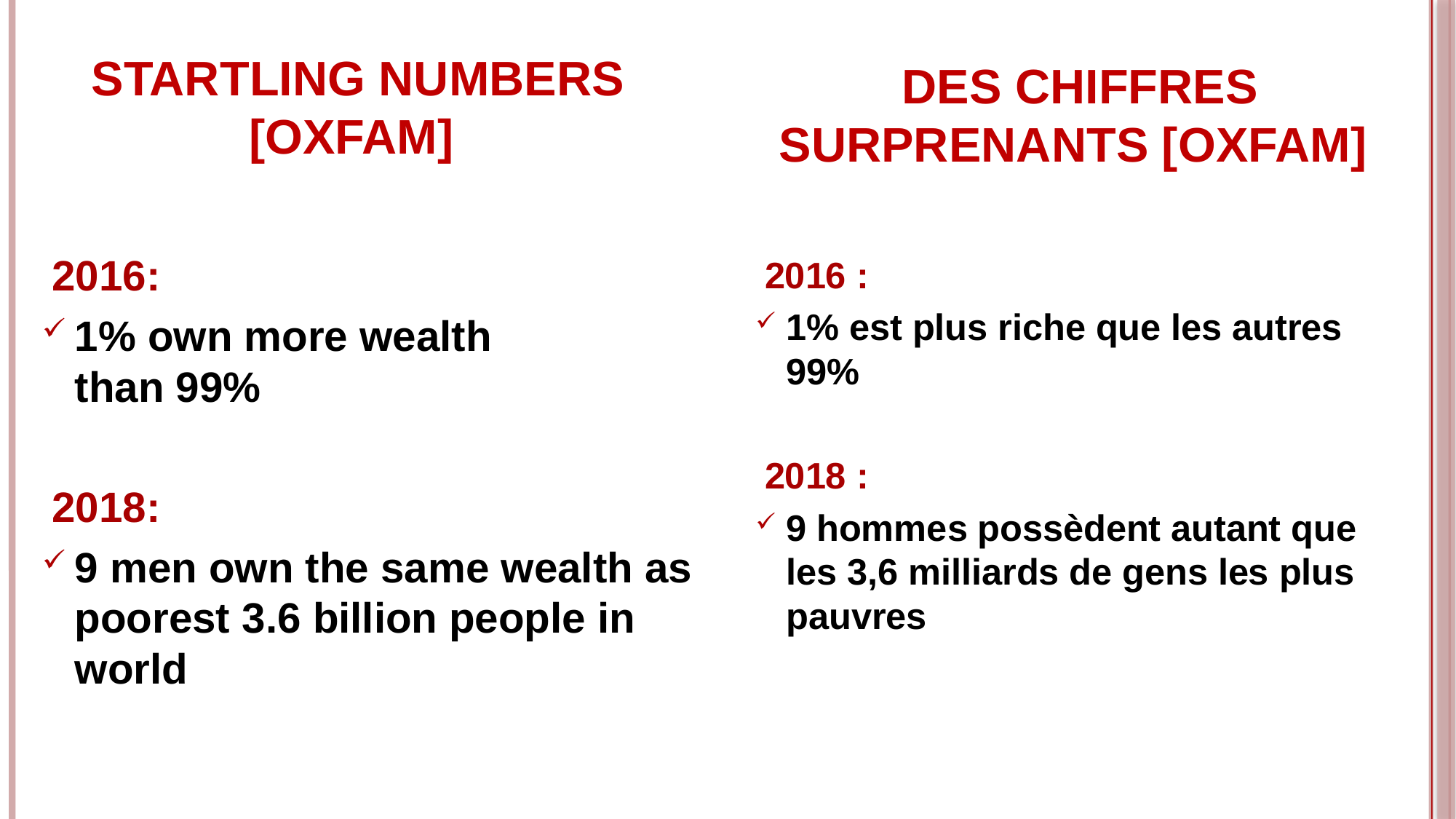

# STARTLING NUMBERS [OXFAM]
DES CHIFFRES SURPRENANTS [OXFAM]
2016:
1% own more wealth
than 99%

2018:
9 men own the same wealth as poorest 3.6 billion people in world

2016 :
1% est plus riche que les autres 99%

2018 :
9 hommes possèdent autant que les 3,6 milliards de gens les plus pauvres